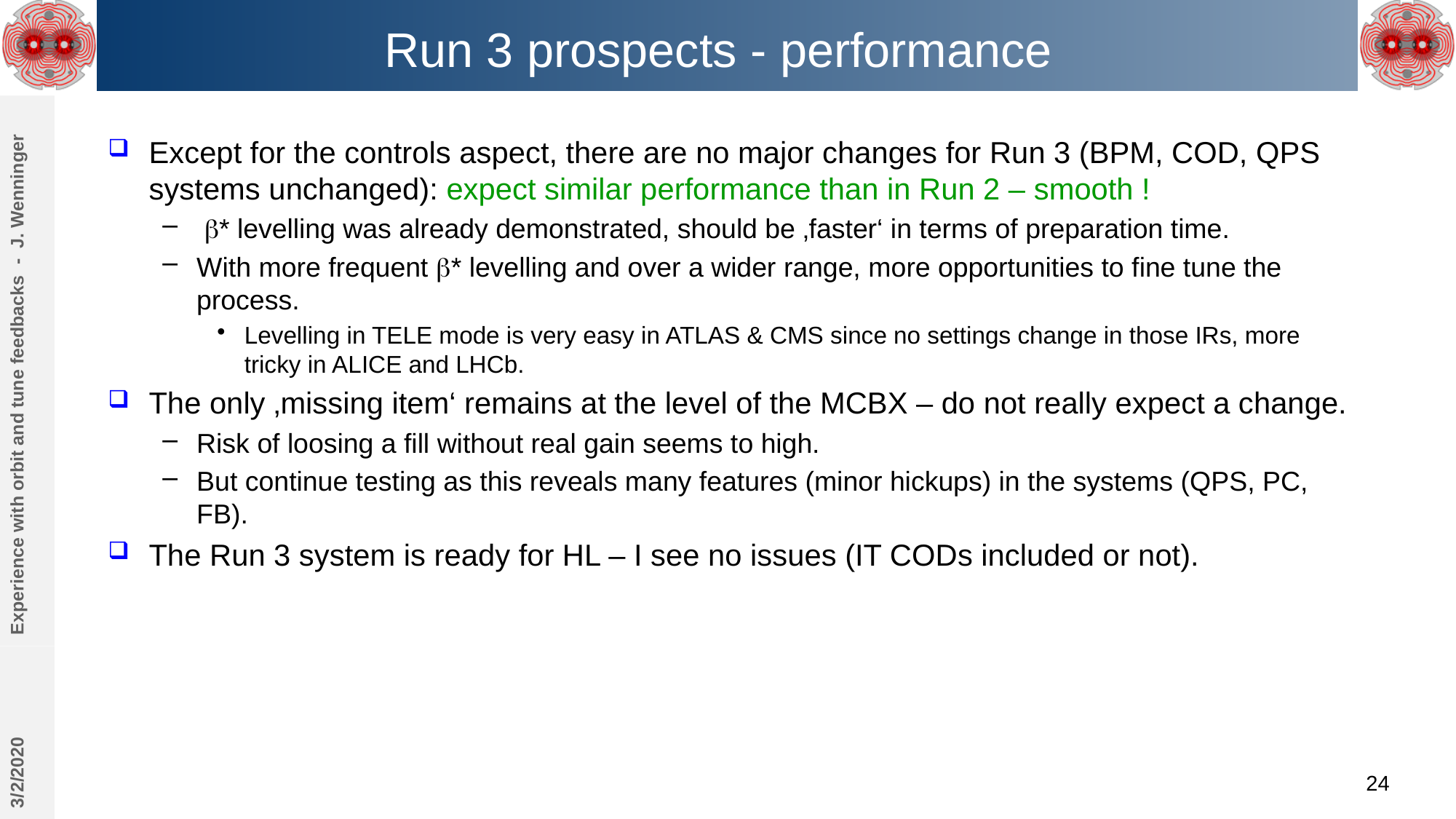

# Run 3 prospects - performance
Except for the controls aspect, there are no major changes for Run 3 (BPM, COD, QPS systems unchanged): expect similar performance than in Run 2 – smooth !
 β* levelling was already demonstrated, should be ‚faster‘ in terms of preparation time.
With more frequent β* levelling and over a wider range, more opportunities to fine tune the process.
Levelling in TELE mode is very easy in ATLAS & CMS since no settings change in those IRs, more tricky in ALICE and LHCb.
The only ‚missing item‘ remains at the level of the MCBX – do not really expect a change.
Risk of loosing a fill without real gain seems to high.
But continue testing as this reveals many features (minor hickups) in the systems (QPS, PC, FB).
The Run 3 system is ready for HL – I see no issues (IT CODs included or not).
Experience with orbit and tune feedbacks  -  J. Wenninger
3/2/2020
24